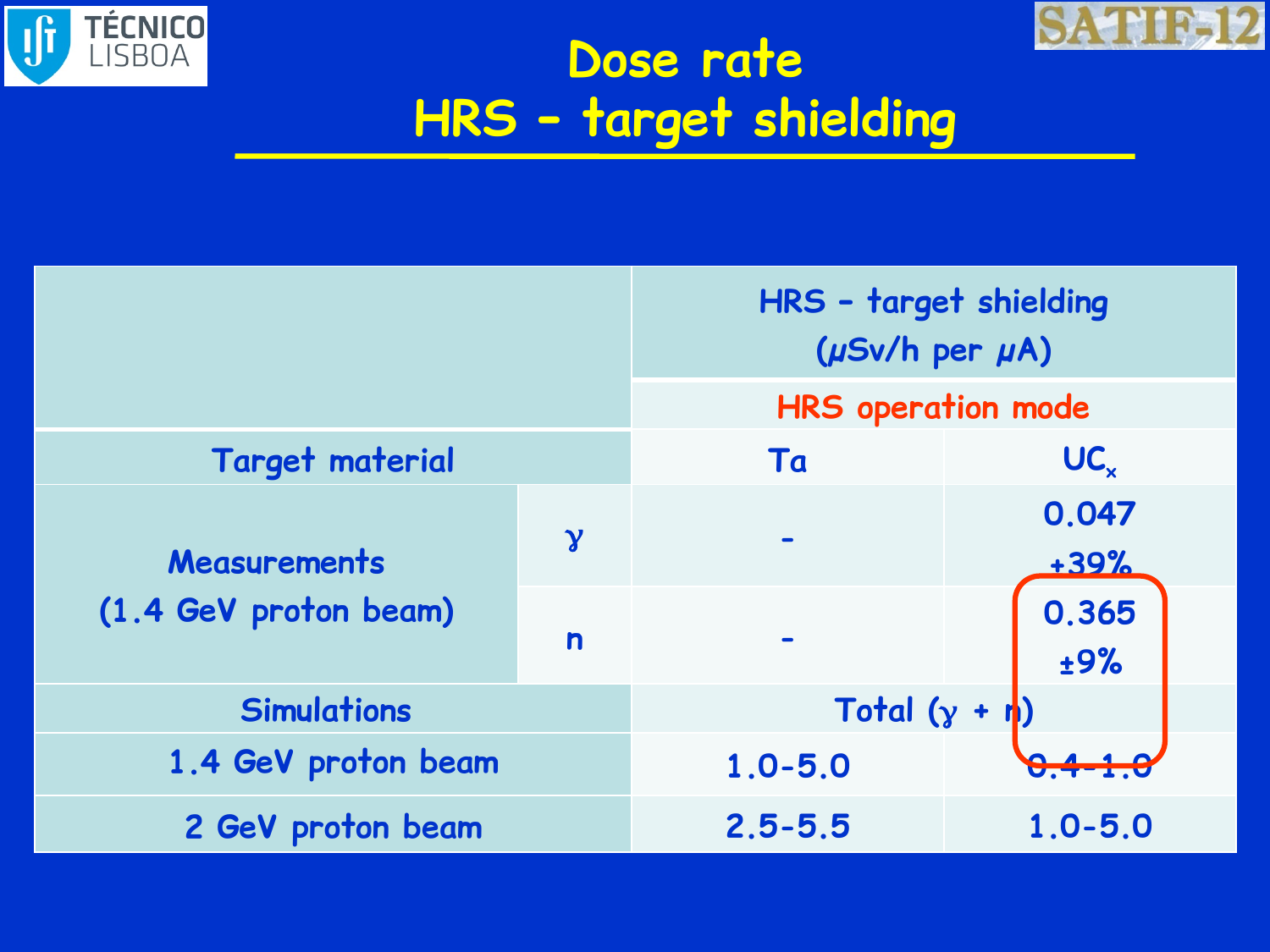

# Dose rate HRS – target shielding
|  |  | HRS – target shielding (µSv/h per µA) |  |
| --- | --- | --- | --- |
|  |  | HRS operation mode |  |
| Target material |  | Ta | UCx |
| Measurements (1.4 GeV proton beam) | γ | - | 0.047 ±39% |
|  | n | - | 0.365 ±9% |
| Simulations |  | Total (γ + n) |  |
| 1.4 GeV proton beam |  | 1.0-5.0 | 0.4-1.0 |
| 2 GeV proton beam |  | 2.5-5.5 | 1.0-5.0 |